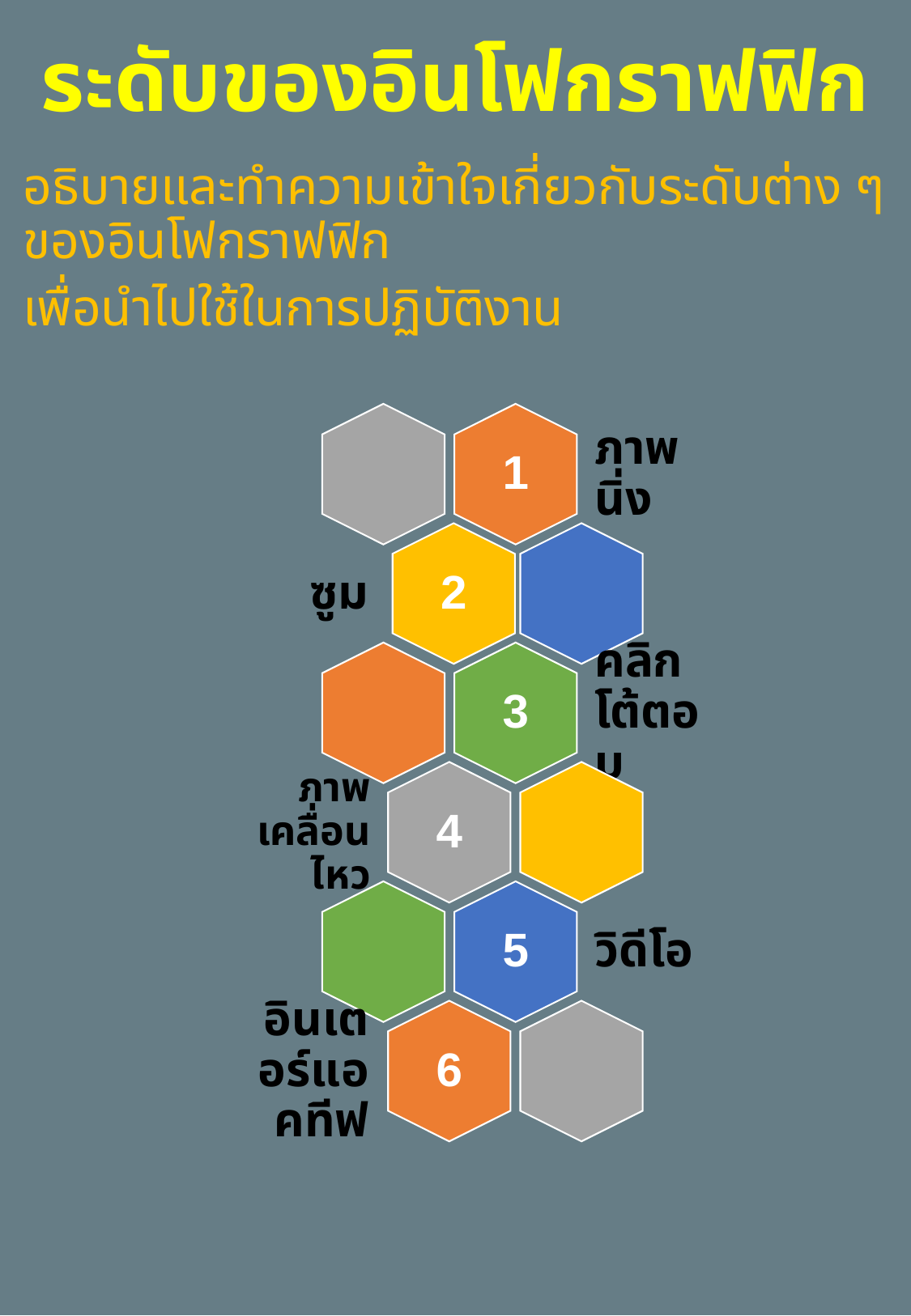

# ระดับของอินโฟกราฟฟิก
อธิบายและทำความเข้าใจเกี่ยวกับระดับต่าง ๆ ของอินโฟกราฟฟิก
เพื่อนำไปใช้ในการปฏิบัติงาน
1
ภาพนิ่ง

2
ซูม

3
คลิกโต้ตอบ

4
ภาพเคลื่อนไหว

5
วิดีโอ

6
อินเตอร์แอคทีฟ